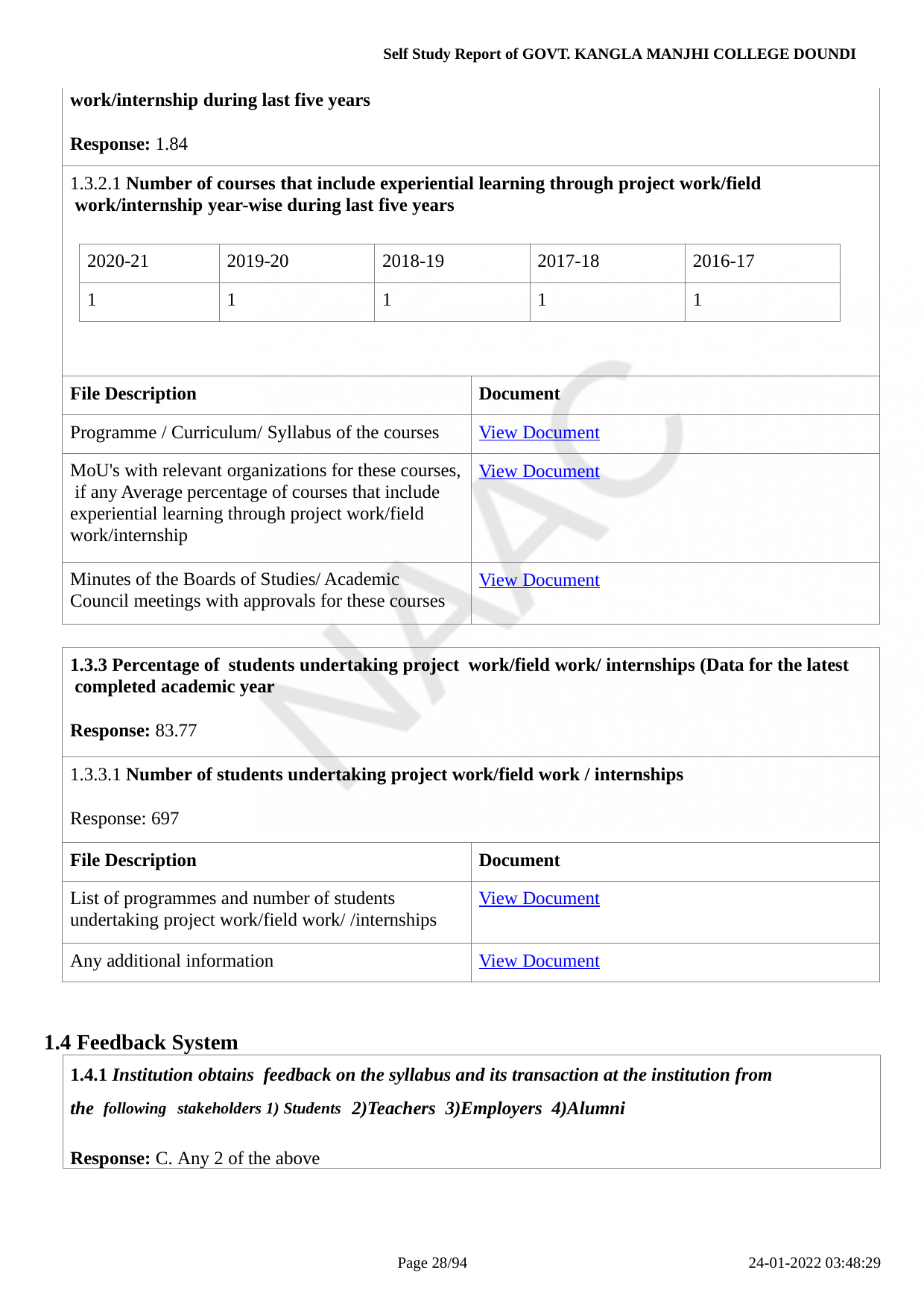

Self Study Report of GOVT. KANGLA MANJHI COLLEGE DOUNDI
| work/internship during last five years Response: 1.84 |  |
| --- | --- |
| 1.3.2.1 Number of courses that include experiential learning through project work/field work/internship year-wise during last five years |  |
| File Description | Document |
| Programme / Curriculum/ Syllabus of the courses | View Document |
| MoU's with relevant organizations for these courses, if any Average percentage of courses that include experiential learning through project work/field work/internship | View Document |
| Minutes of the Boards of Studies/ Academic Council meetings with approvals for these courses | View Document |
| 2020-21 | 2019-20 | 2018-19 | 2017-18 | 2016-17 |
| --- | --- | --- | --- | --- |
| 1 | 1 | 1 | 1 | 1 |
| 1.3.3 Percentage of students undertaking project work/field work/ internships (Data for the latest completed academic year Response: 83.77 |  |
| --- | --- |
| 1.3.3.1 Number of students undertaking project work/field work / internships Response: 697 |  |
| File Description | Document |
| List of programmes and number of students undertaking project work/field work/ /internships | View Document |
| Any additional information | View Document |
1.4 Feedback System
1.4.1 Institution obtains feedback on the syllabus and its transaction at the institution from the  following stakeholders 1) Students 2)Teachers 3)Employers 4)Alumni

Response: C. Any 2 of the above
Page 28/94
24-01-2022 03:48:29